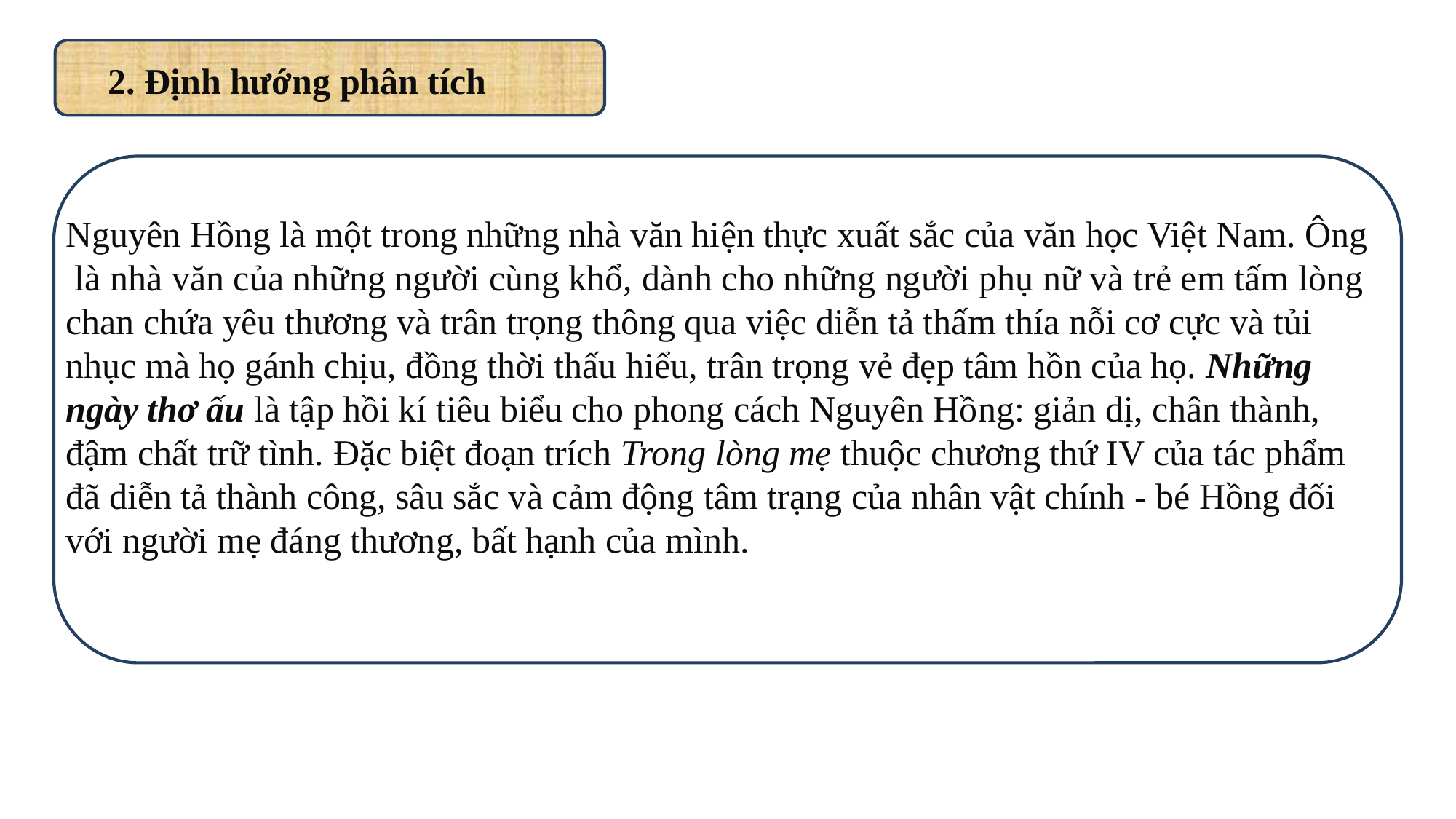

2. Định hướng phân tích

Nguyên Hồng là một trong những nhà văn hiện thực xuất sắc của văn học Việt Nam. Ông  là nhà văn của những người cùng khổ, dành cho những người phụ nữ và trẻ em tấm lòng chan chứa yêu thương và trân trọng thông qua việc diễn tả thấm thía nỗi cơ cực và tủi nhục mà họ gánh chịu, đồng thời thấu hiểu, trân trọng vẻ đẹp tâm hồn của họ. Những ngày thơ ấu là tập hồi kí tiêu biểu cho phong cách Nguyên Hồng: giản dị, chân thành, đậm chất trữ tình. Đặc biệt đoạn trích Trong lòng mẹ thuộc chương thứ IV của tác phẩm đã diễn tả thành công, sâu sắc và cảm động tâm trạng của nhân vật chính - bé Hồng đối với người mẹ đáng thương, bất hạnh của mình.